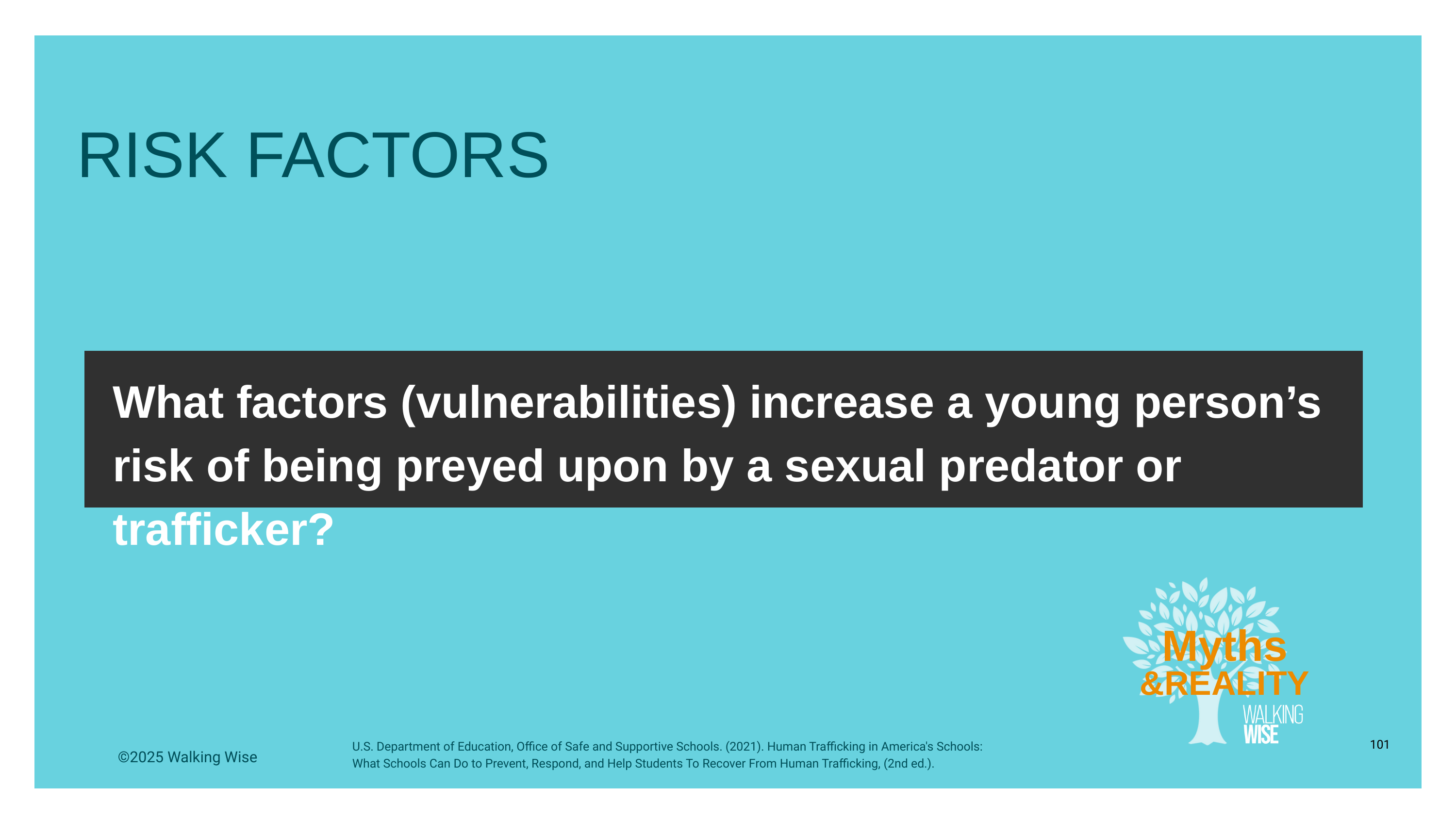

LESSON PLANS
RISK FACTORS

What factors (vulnerabilities) increase a young person’s risk of being preyed upon by a sexual predator or trafficker?

Myths
&REALITY

101
U.S. Department of Education, Office of Safe and Supportive Schools. (2021). Human Trafficking in America's Schools: What Schools Can Do to Prevent, Respond, and Help Students To Recover From Human Trafficking, (2nd ed.).
©2025 Walking Wise
3